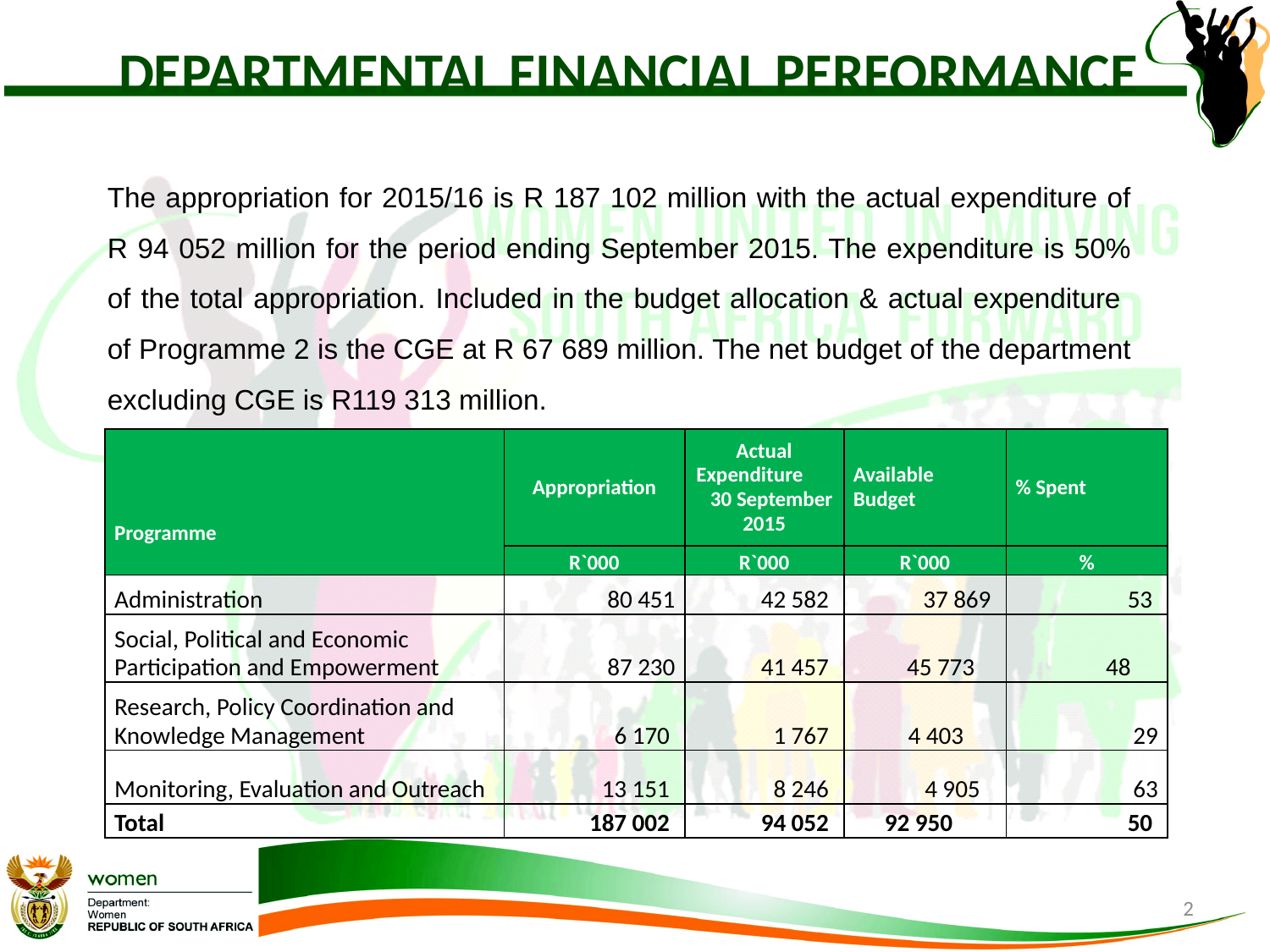

# DEPARTMENTAL FINANCIAL PERFORMANCE
The appropriation for 2015/16 is R 187 102 million with the actual expenditure of R 94 052 million for the period ending September 2015. The expenditure is 50% of the total appropriation. Included in the budget allocation & actual expenditure  of Programme 2 is the CGE at R 67 689 million. The net budget of the department excluding CGE is R119 313 million.

| Programme | Appropriation | Actual Expenditure 30 September 2015 | Available Budget | % Spent |
| --- | --- | --- | --- | --- |
|  | R`000 | R`000 | R`000 | % |
| Administration | 80 451 | 42 582 | 37 869 | 53 |
| Social, Political and Economic Participation and Empowerment | 87 230 | 41 457 | 45 773 | 48 |
| Research, Policy Coordination and Knowledge Management | 6 170 | 1 767 | 4 403 | 29 |
| Monitoring, Evaluation and Outreach | 13 151 | 8 246 | 4 905 | 63 |
| Total | 187 002 | 94 052 | 92 950 | 50 |
2